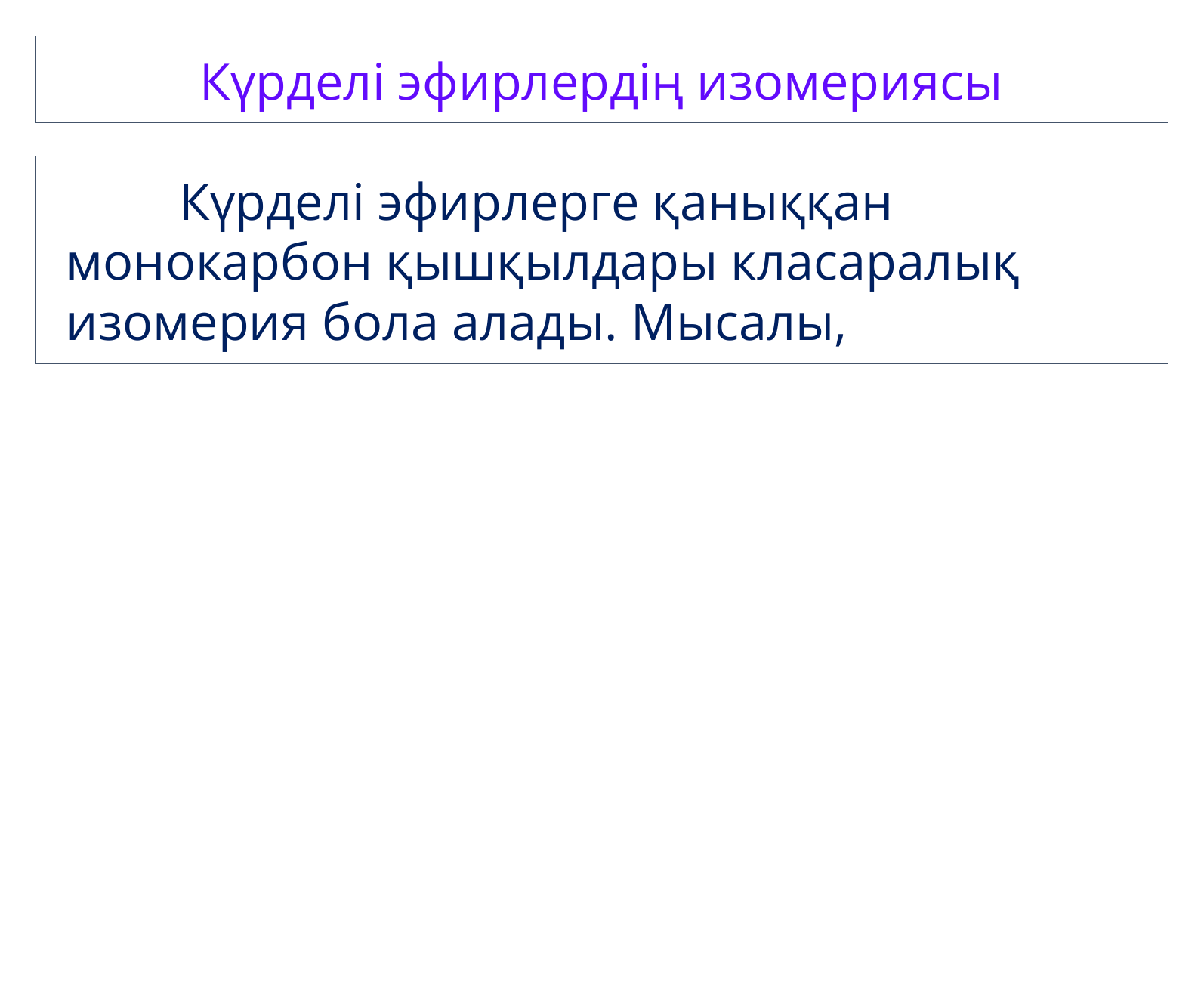

Күрделі эфирлердің изомериясы
	Күрделі эфирлерге қаныққан монокарбон қышқылдары класаралық изомерия бола алады. Мысалы,